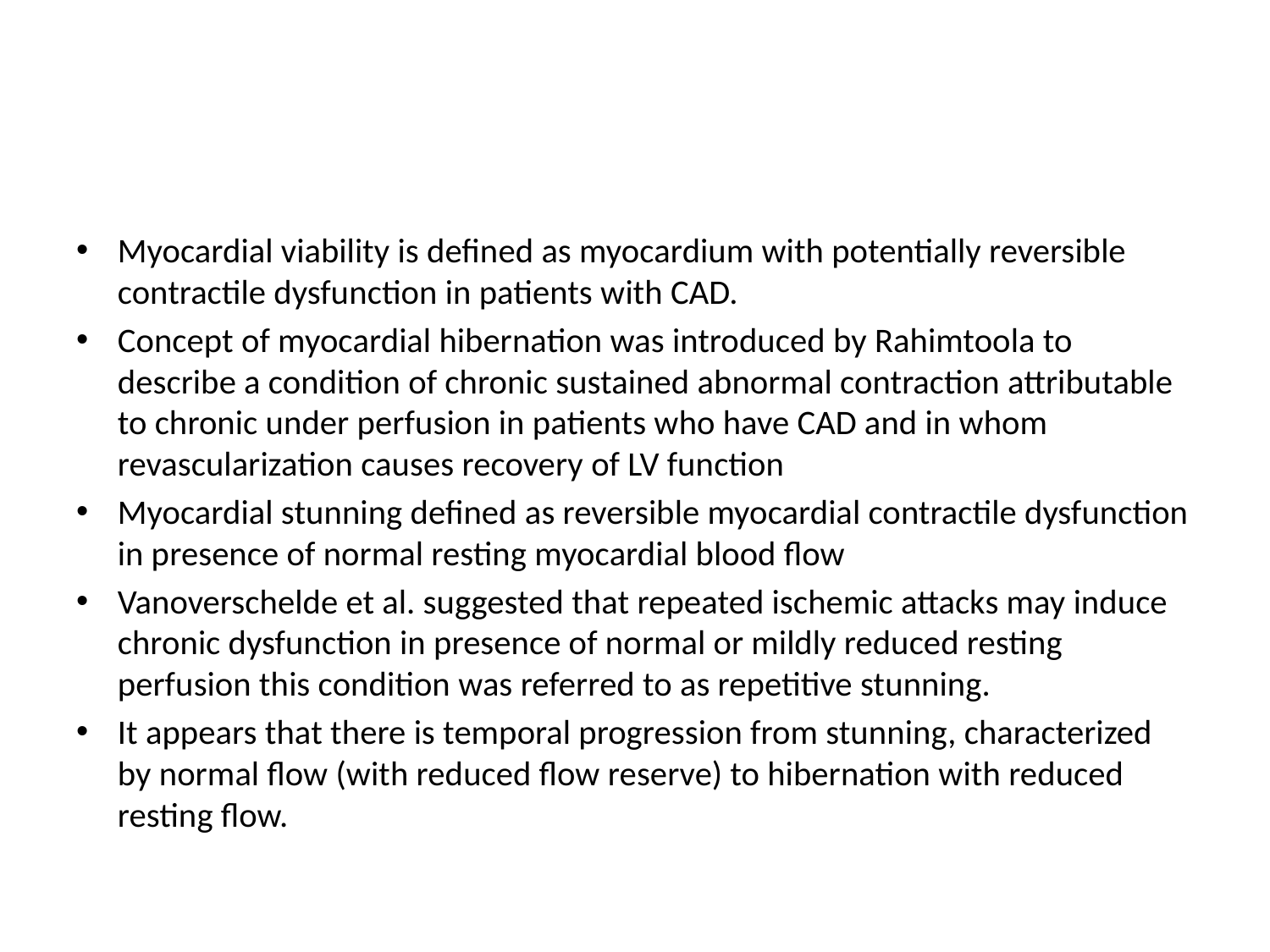

#
Myocardial viability is defined as myocardium with potentially reversible contractile dysfunction in patients with CAD.
Concept of myocardial hibernation was introduced by Rahimtoola to describe a condition of chronic sustained abnormal contraction attributable to chronic under perfusion in patients who have CAD and in whom revascularization causes recovery of LV function
Myocardial stunning defined as reversible myocardial contractile dysfunction in presence of normal resting myocardial blood flow
Vanoverschelde et al. suggested that repeated ischemic attacks may induce chronic dysfunction in presence of normal or mildly reduced resting perfusion this condition was referred to as repetitive stunning.
It appears that there is temporal progression from stunning, characterized by normal flow (with reduced flow reserve) to hibernation with reduced resting flow.